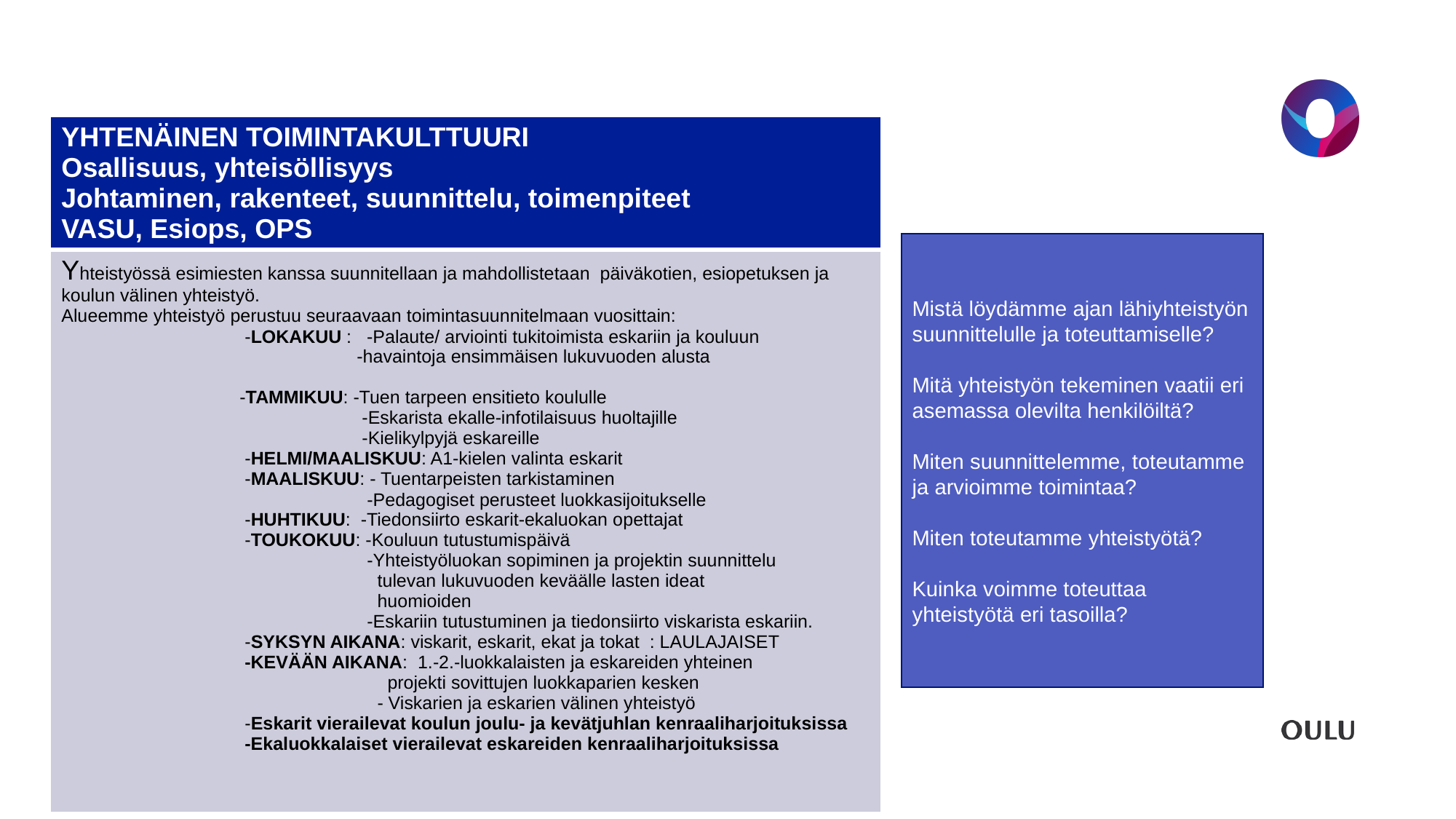

| YHTENÄINEN TOIMINTAKULTTUURI Osallisuus, yhteisöllisyys Johtaminen, rakenteet, suunnittelu, toimenpiteet VASU, Esiops, OPS |
| --- |
| Yhteistyössä esimiesten kanssa suunnitellaan ja mahdollistetaan  päiväkotien, esiopetuksen ja koulun välinen yhteistyö. Alueemme yhteistyö perustuu seuraavaan toimintasuunnitelmaan vuosittain:                                     -LOKAKUU :   -Palaute/ arviointi tukitoimista eskariin ja kouluun                                                           -havaintoja ensimmäisen lukuvuoden alusta                                                      -TAMMIKUU: -Tuen tarpeen ensitieto koululle                                                            -Eskarista ekalle-infotilaisuus huoltajille                                                            -Kielikylpyjä eskareille                                     -HELMI/MAALISKUU: A1-kielen valinta eskarit                                     -MAALISKUU: - Tuentarpeisten tarkistaminen                                                             -Pedagogiset perusteet luokkasijoitukselle                                     -HUHTIKUU:  -Tiedonsiirto eskarit-ekaluokan opettajat                                     -TOUKOKUU: -Kouluun tutustumispäivä                                                             -Yhteistyöluokan sopiminen ja projektin suunnittelu                                                               tulevan lukuvuoden keväälle lasten ideat                                                               huomioiden                                                             -Eskariin tutustuminen ja tiedonsiirto viskarista eskariin.                                     -SYKSYN AIKANA: viskarit, eskarit, ekat ja tokat  : LAULAJAISET                                     -KEVÄÄN AIKANA:  1.-2.-luokkalaisten ja eskareiden yhteinen                                                                  projekti sovittujen luokkaparien kesken                                                               - Viskarien ja eskarien välinen yhteistyö                                     -Eskarit vierailevat koulun joulu- ja kevätjuhlan kenraaliharjoituksissa                                     -Ekaluokkalaiset vierailevat eskareiden kenraaliharjoituksissa |
#
Mistä löydämme ajan lähiyhteistyön suunnittelulle ja toteuttamiselle?

Mitä yhteistyön tekeminen vaatii eri asemassa olevilta henkilöiltä?

Miten suunnittelemme, toteutamme ja arvioimme toimintaa?

Miten toteutamme yhteistyötä?

Kuinka voimme toteuttaa yhteistyötä eri tasoilla?